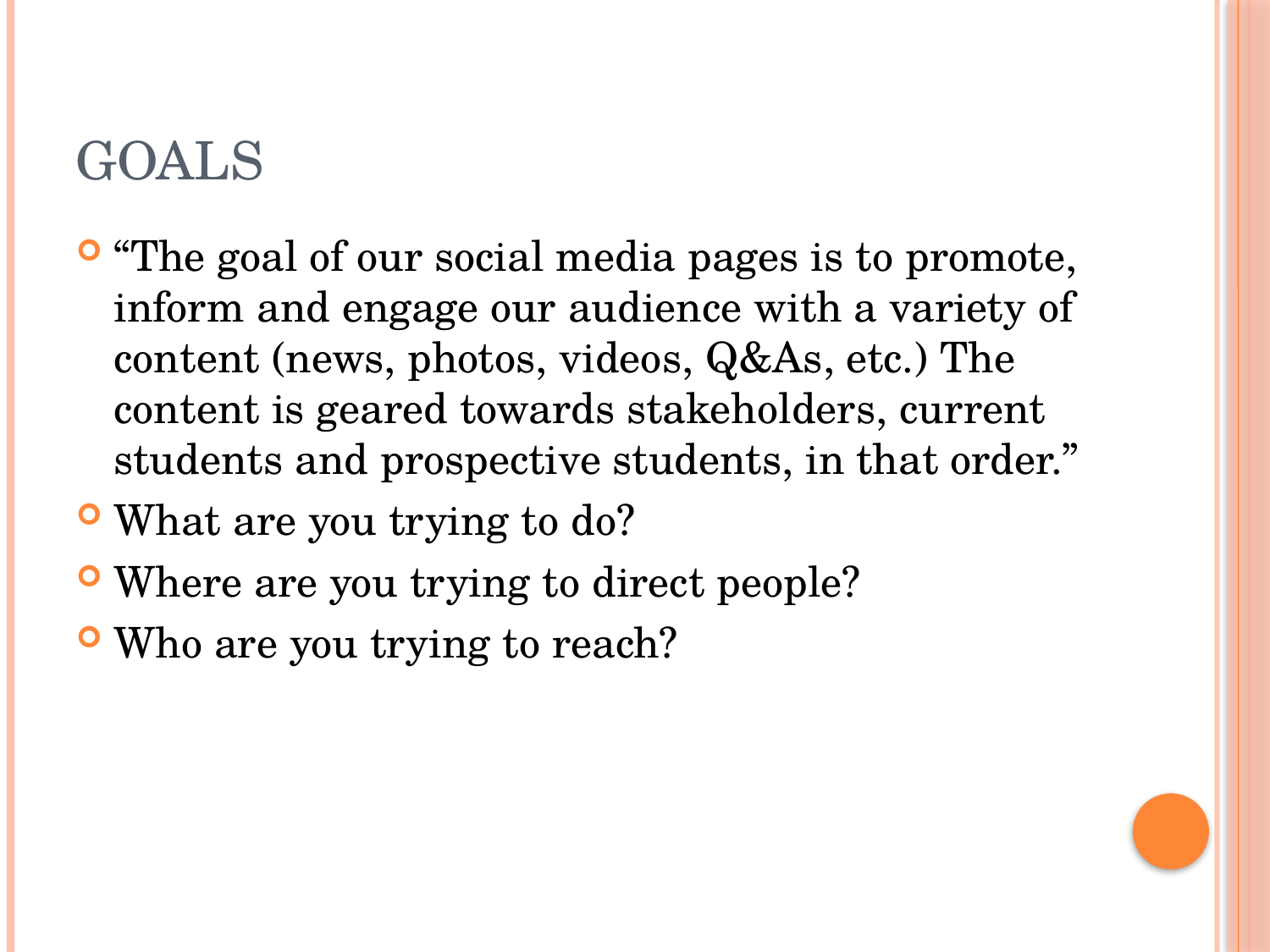

# Goals
“The goal of our social media pages is to promote, inform and engage our audience with a variety of content (news, photos, videos, Q&As, etc.) The content is geared towards stakeholders, current students and prospective students, in that order.”
What are you trying to do?
Where are you trying to direct people?
Who are you trying to reach?